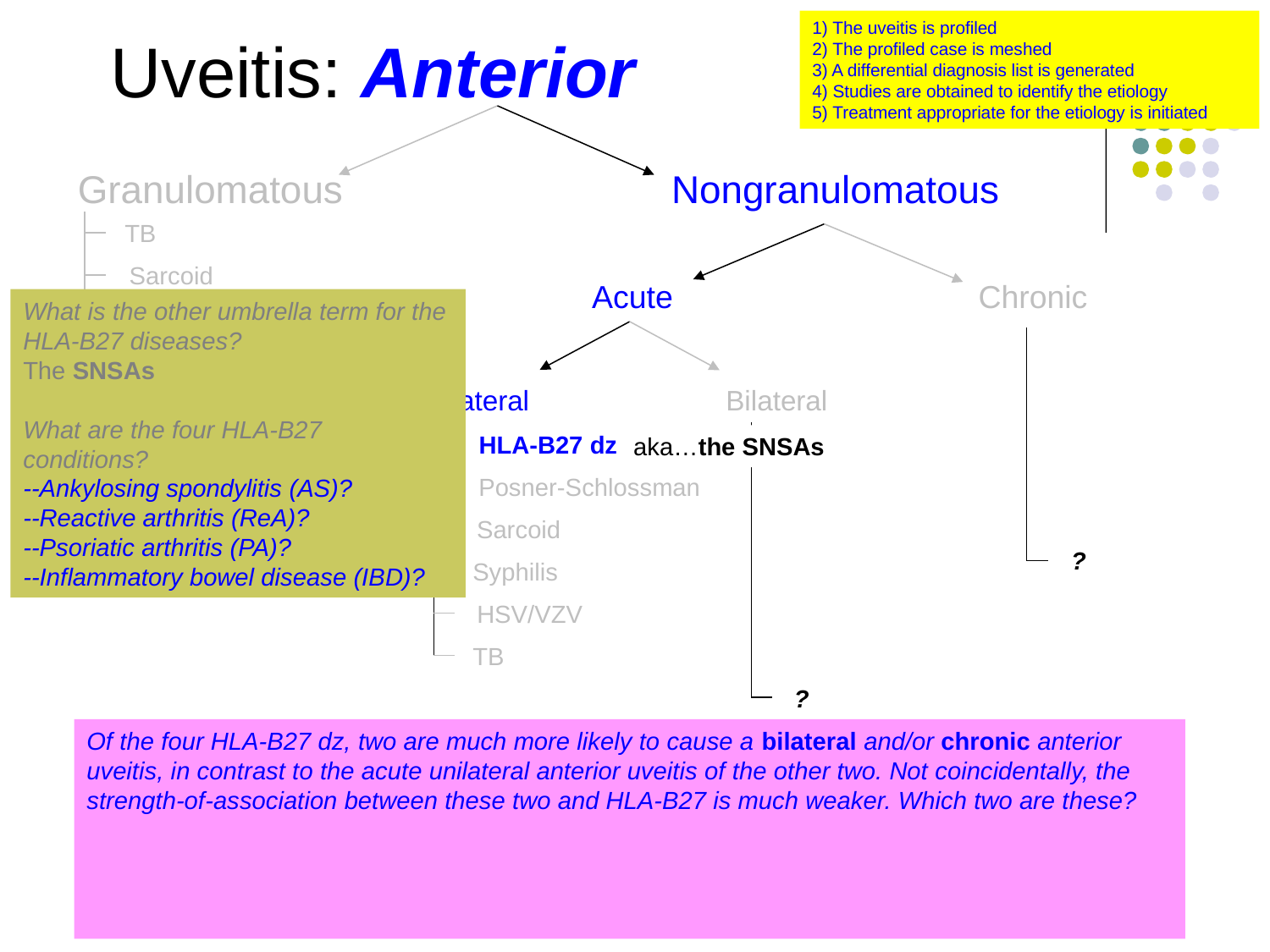

1) The uveitis is profiled
2) The profiled case is meshed
3) A differential diagnosis list is generated
4) Studies are obtained to identify the etiology
5) Treatment appropriate for the etiology is initiated
Uveitis: Anterior
Granulomatous
Nongranulomatous
TB
Sarcoid
Acute
Chronic
What is the other umbrella term for the HLA-B27 diseases?
The SNSAs

What are the four HLA-B27 conditions?
--Ankylosing spondylitis (AS)?
--Reactive arthritis (ReA)?
--Psoriatic arthritis (PA)?
--Inflammatory bowel disease (IBD)?
Syphilis
HSV
Unilateral
Bilateral
HLA-B27 dz
aka…the SNSAs
Posner-Schlossman
Sarcoid
?
Syphilis
HSV/VZV
TB
?
Of the four HLA-B27 dz, two are much more likely to cause a bilateral and/or chronic anterior uveitis, in contrast to the acute unilateral anterior uveitis of the other two. Not coincidentally, the strength-of-association between these two and HLA-B27 is much weaker. Which two are these?
IBD and PA. You need to remember that IBD and PA are SNSAs, and that they can present with an acute unilateral anterior uveitis. However, for OKAP/Board purposes, the preferred response on a question concerning an HLA-B27 uveitis presentation is likely to be AS or ReA. For this reason, we will focus on AS and ReA in this portion of the slide-set.